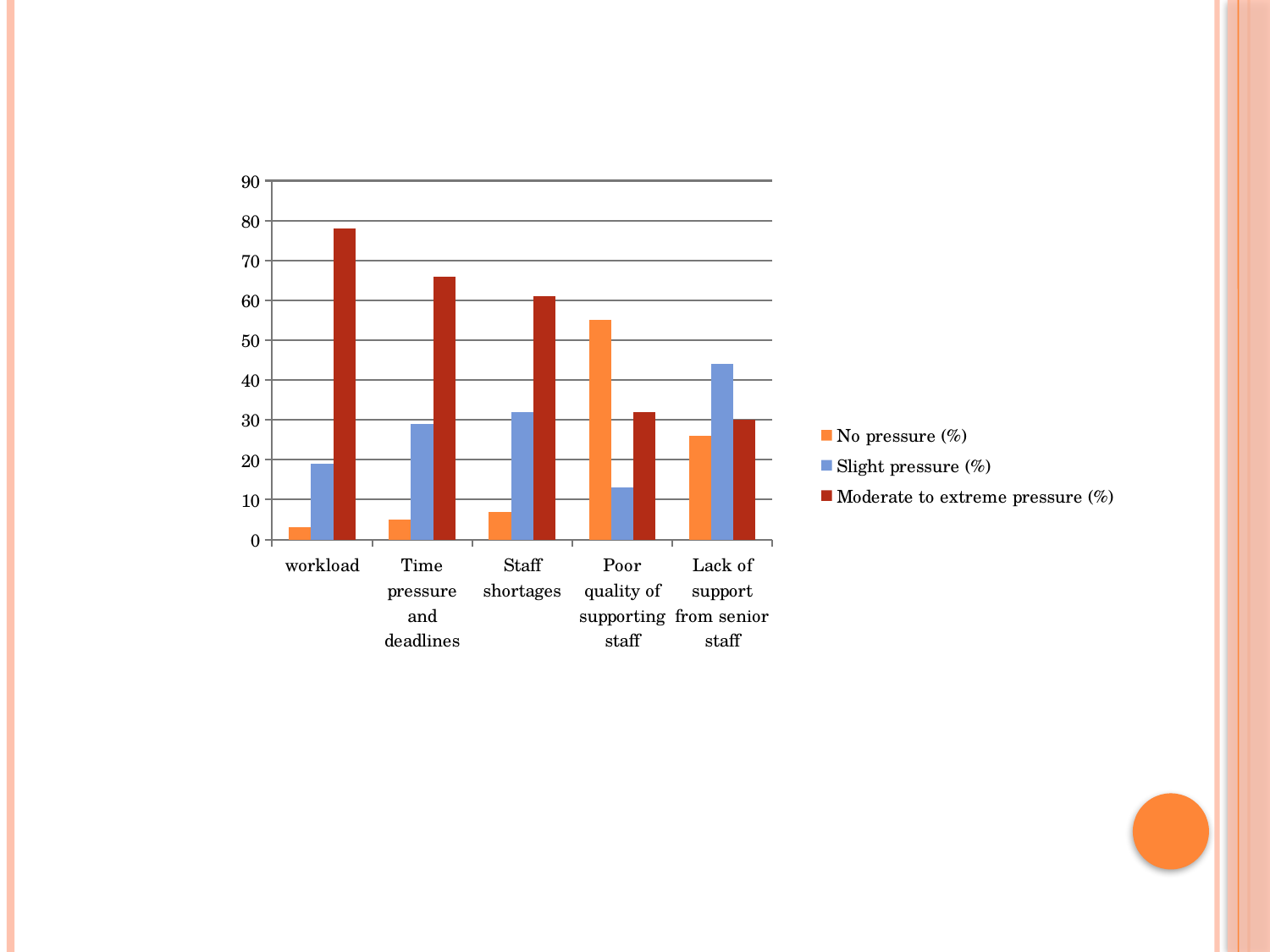

### Chart

| Category | No pressure (%) | Slight pressure (%) | Moderate to extreme pressure (%) |
|---|---|---|---|
| workload | 3.0 | 19.0 | 78.0 |
| Time pressure and deadlines | 5.0 | 29.0 | 66.0 |
| Staff shortages | 7.0 | 32.0 | 61.0 |
| Poor quality of supporting staff | 55.0 | 13.0 | 32.0 |
| Lack of support from senior staff | 26.0 | 44.0 | 30.0 |